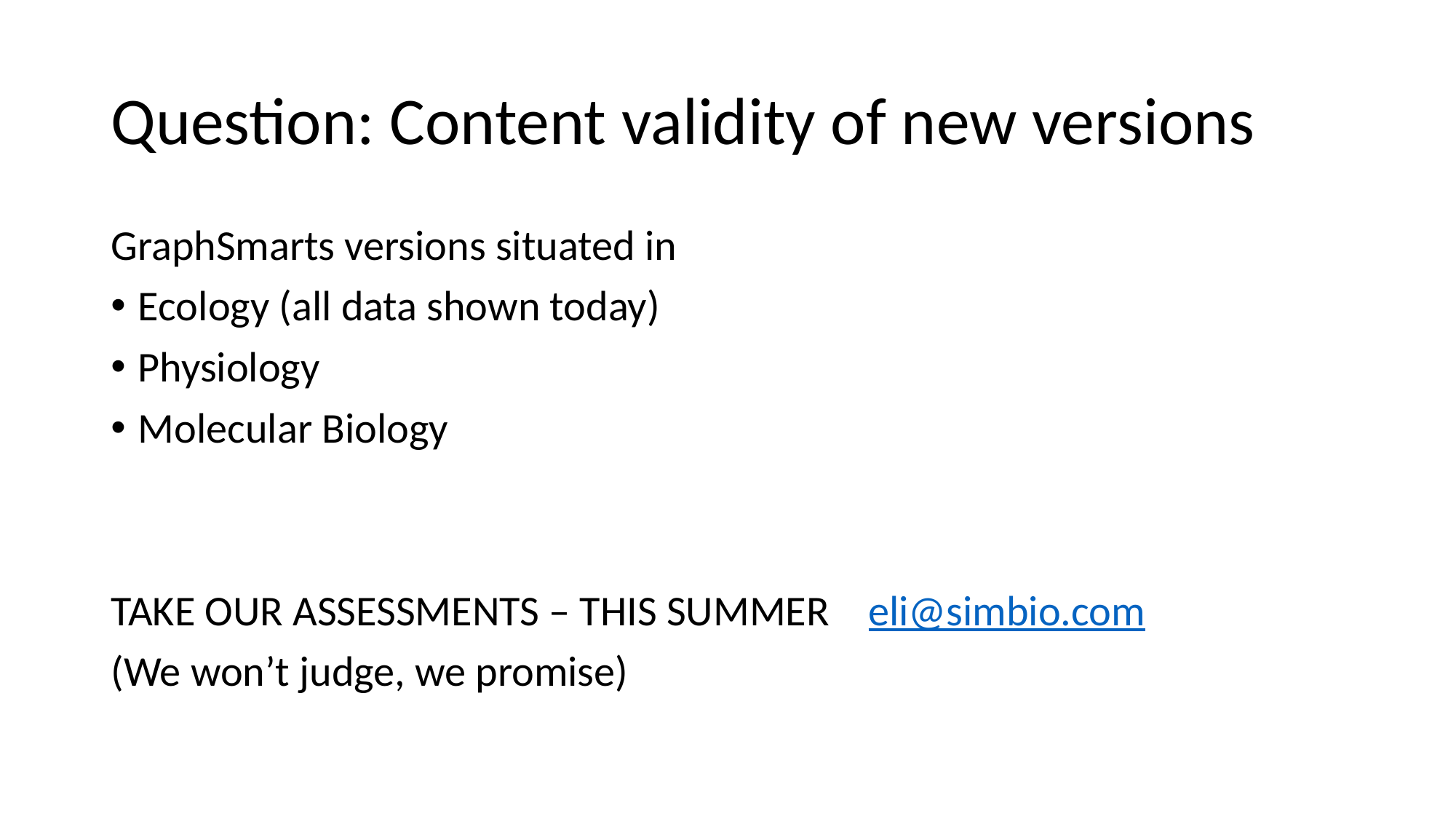

# Question: Content validity of new versions
GraphSmarts versions situated in
Ecology (all data shown today)
Physiology
Molecular Biology

TAKE OUR ASSESSMENTS – THIS SUMMER    eli@simbio.com
(We won’t judge, we promise)